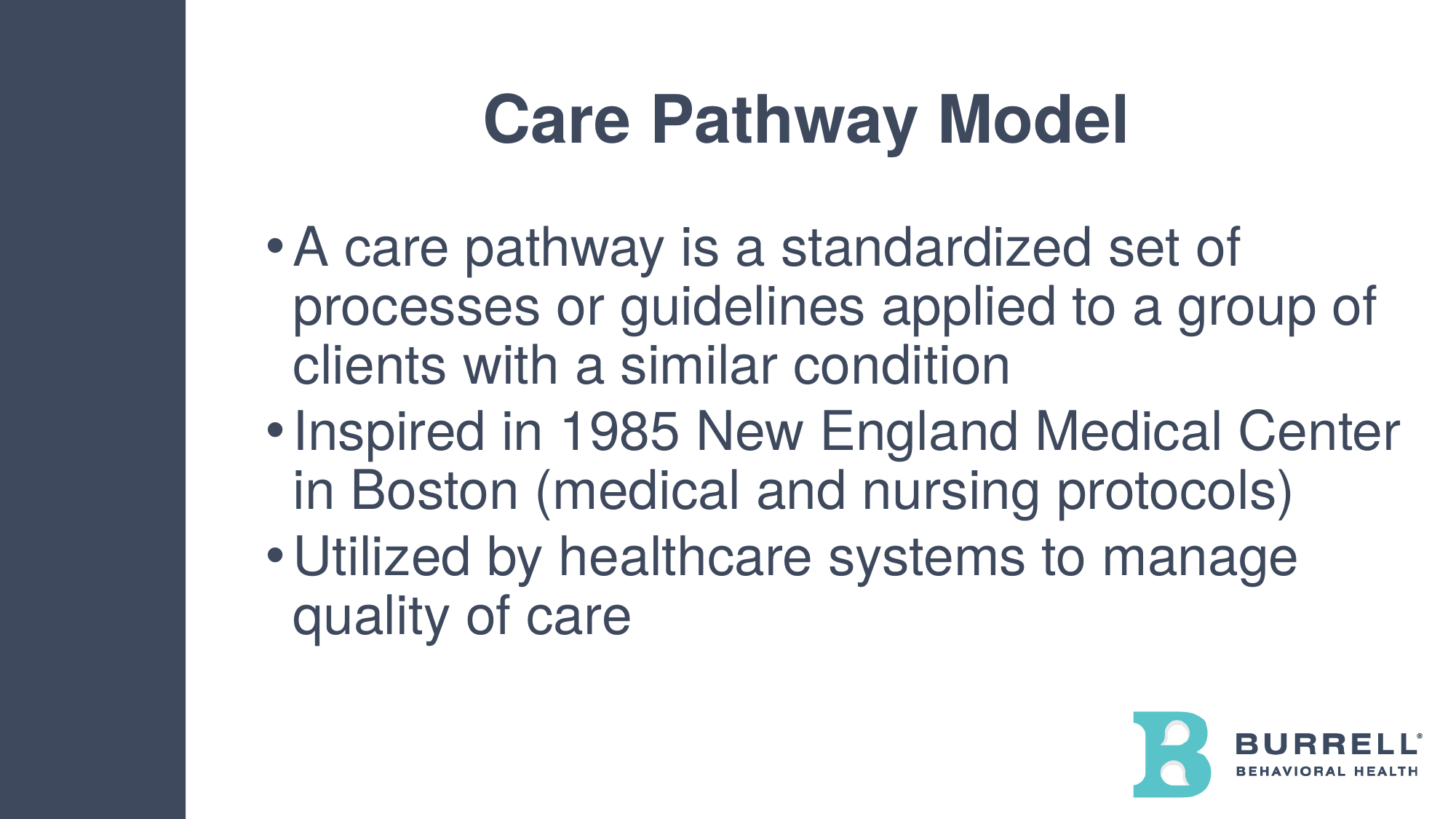

# Care Pathway Model
A care pathway is a standardized set of processes or guidelines applied to a group of clients with a similar condition
Inspired in 1985 New England Medical Center in Boston (medical and nursing protocols)
Utilized by healthcare systems to manage quality of care